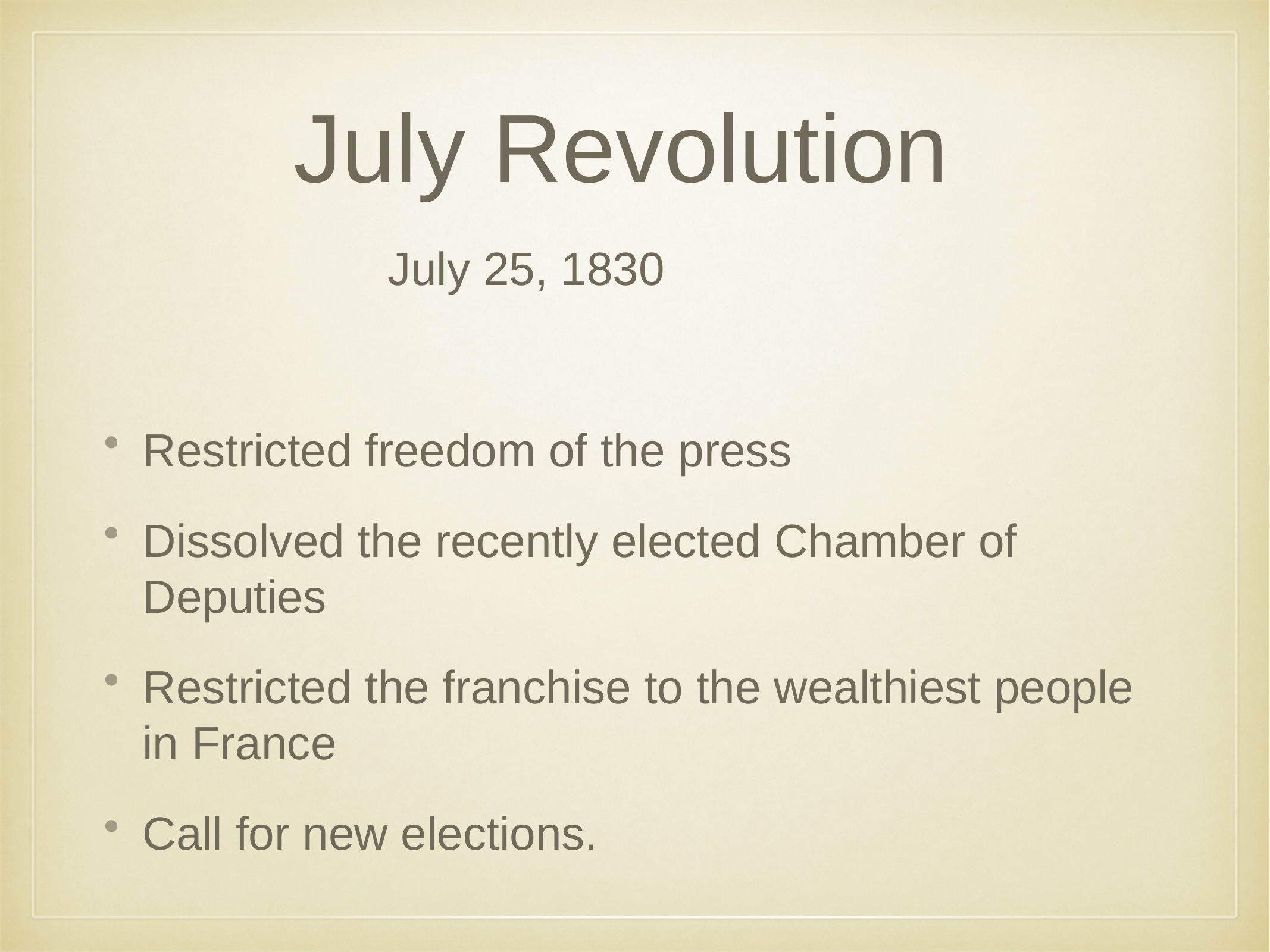

# July Revolution
	               July 25, 1830

Restricted freedom of the press
Dissolved the recently elected Chamber of Deputies
Restricted the franchise to the wealthiest people in France
Call for new elections.